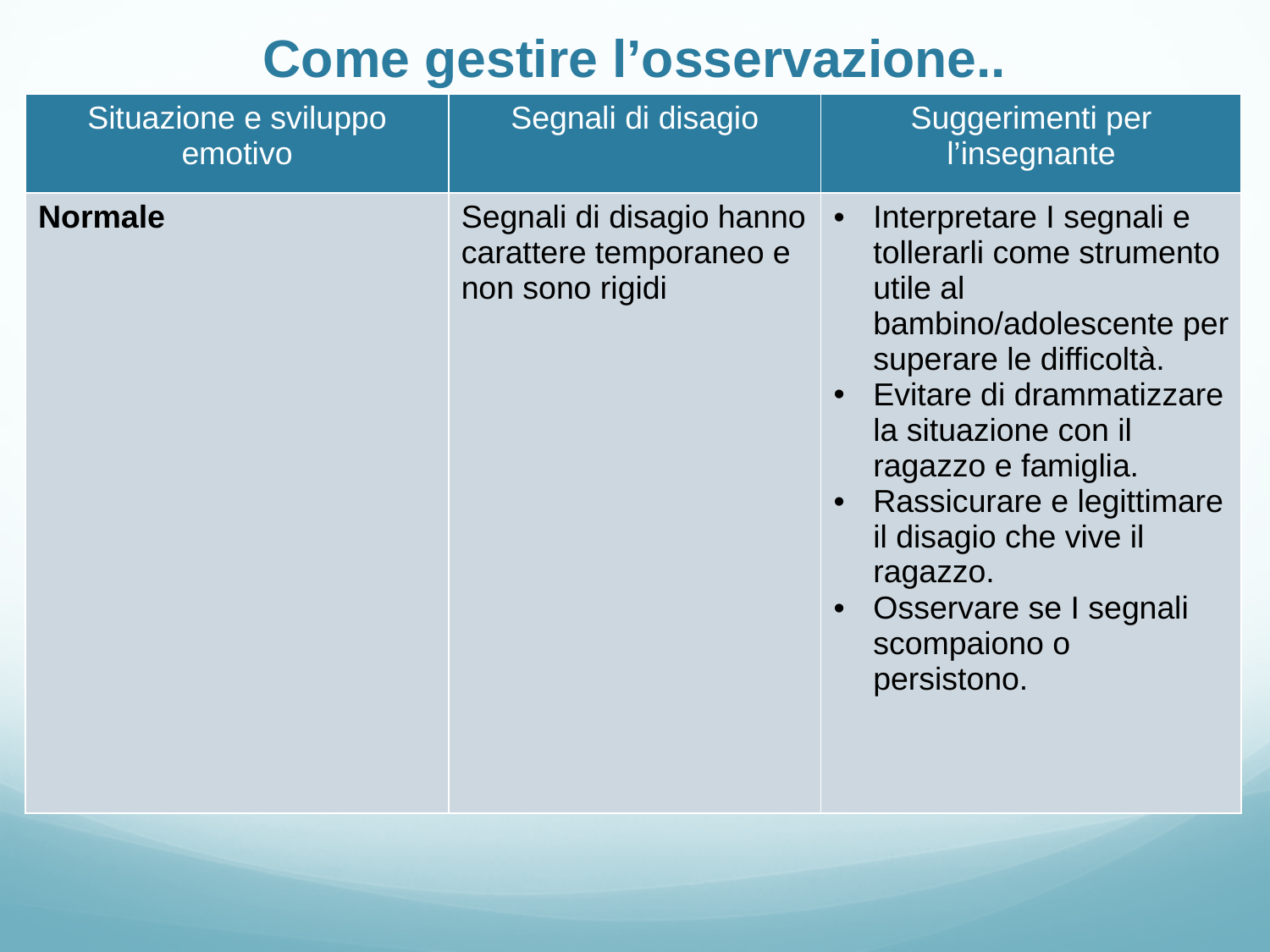

# Come gestire l’osservazione..
| Situazione e sviluppo emotivo | Segnali di disagio | Suggerimenti per l’insegnante |
| --- | --- | --- |
| Normale | Segnali di disagio hanno carattere temporaneo e non sono rigidi | Interpretare I segnali e tollerarli come strumento utile al bambino/adolescente per superare le difficoltà. Evitare di drammatizzare la situazione con il ragazzo e famiglia. Rassicurare e legittimare il disagio che vive il ragazzo. Osservare se I segnali scompaiono o persistono. |